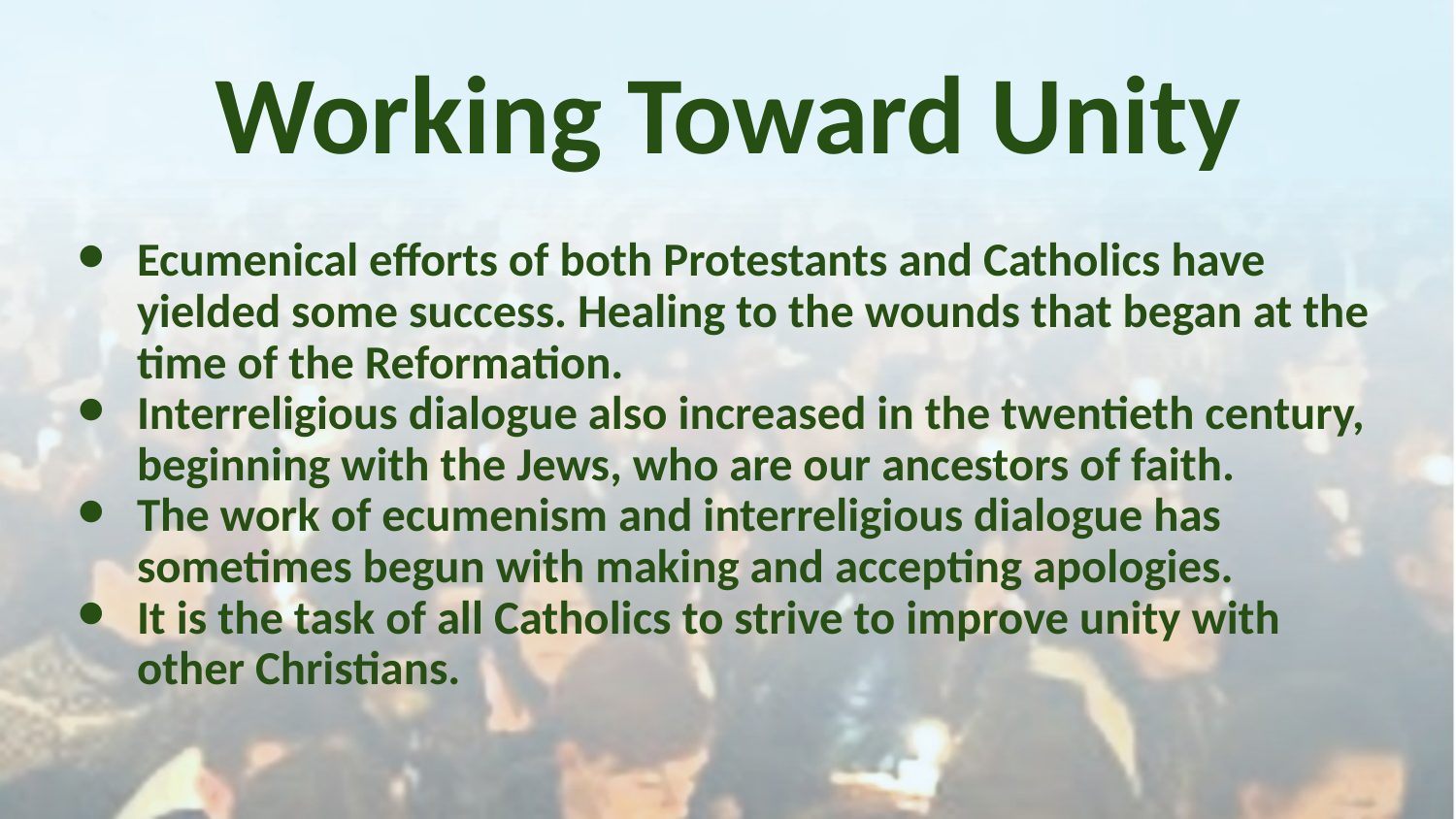

# Working Toward Unity
Ecumenical efforts of both Protestants and Catholics have yielded some success. Healing to the wounds that began at the time of the Reformation.
Interreligious dialogue also increased in the twentieth century, beginning with the Jews, who are our ancestors of faith.
The work of ecumenism and interreligious dialogue has sometimes begun with making and accepting apologies.
It is the task of all Catholics to strive to improve unity with other Christians.